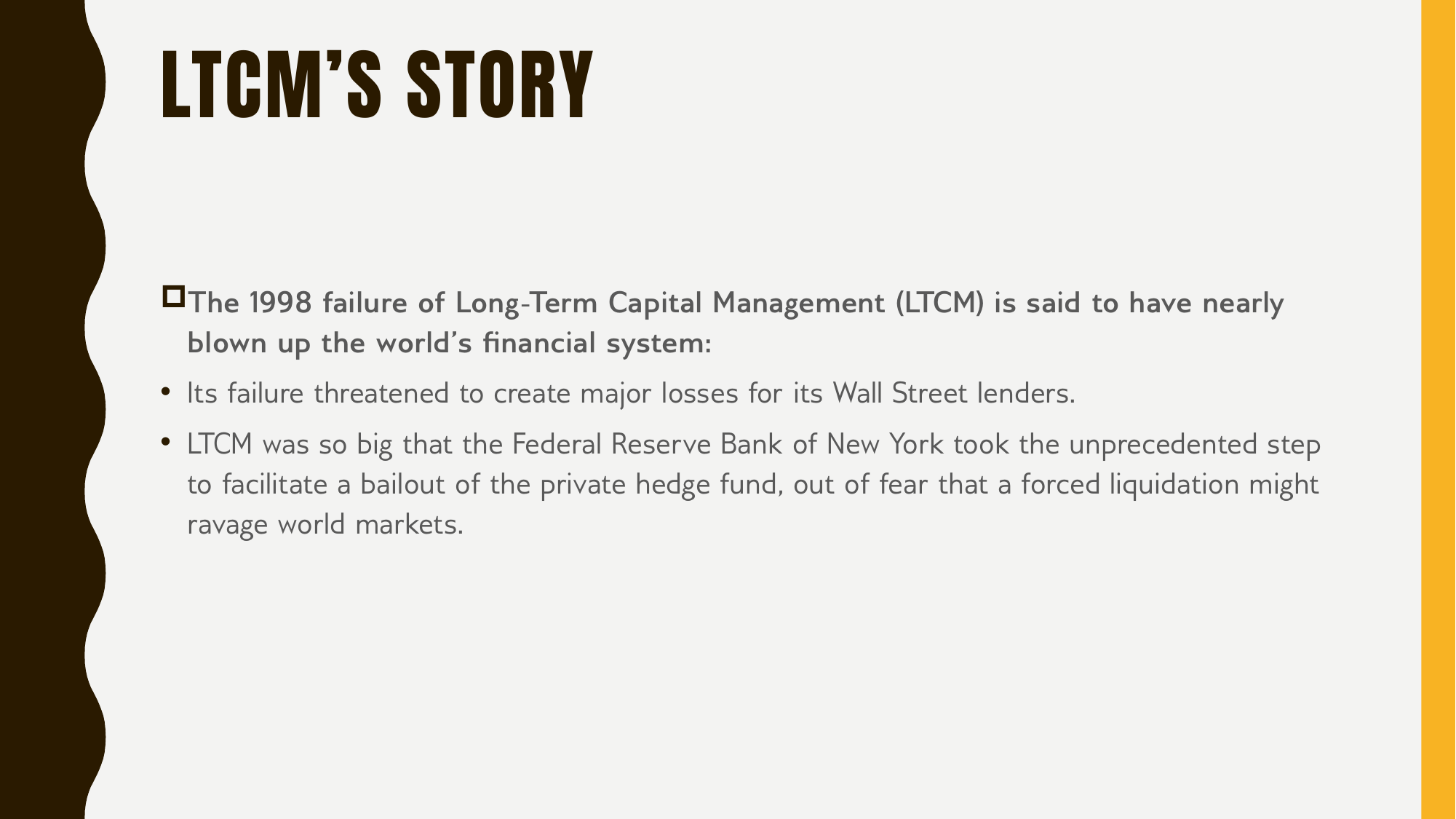

# LTCM’s story
The 1998 failure of Long-Term Capital Management (LTCM) is said to have nearly blown up the world’s financial system:
Its failure threatened to create major losses for its Wall Street lenders.
LTCM was so big that the Federal Reserve Bank of New York took the unprecedented step to facilitate a bailout of the private hedge fund, out of fear that a forced liquidation might ravage world markets.